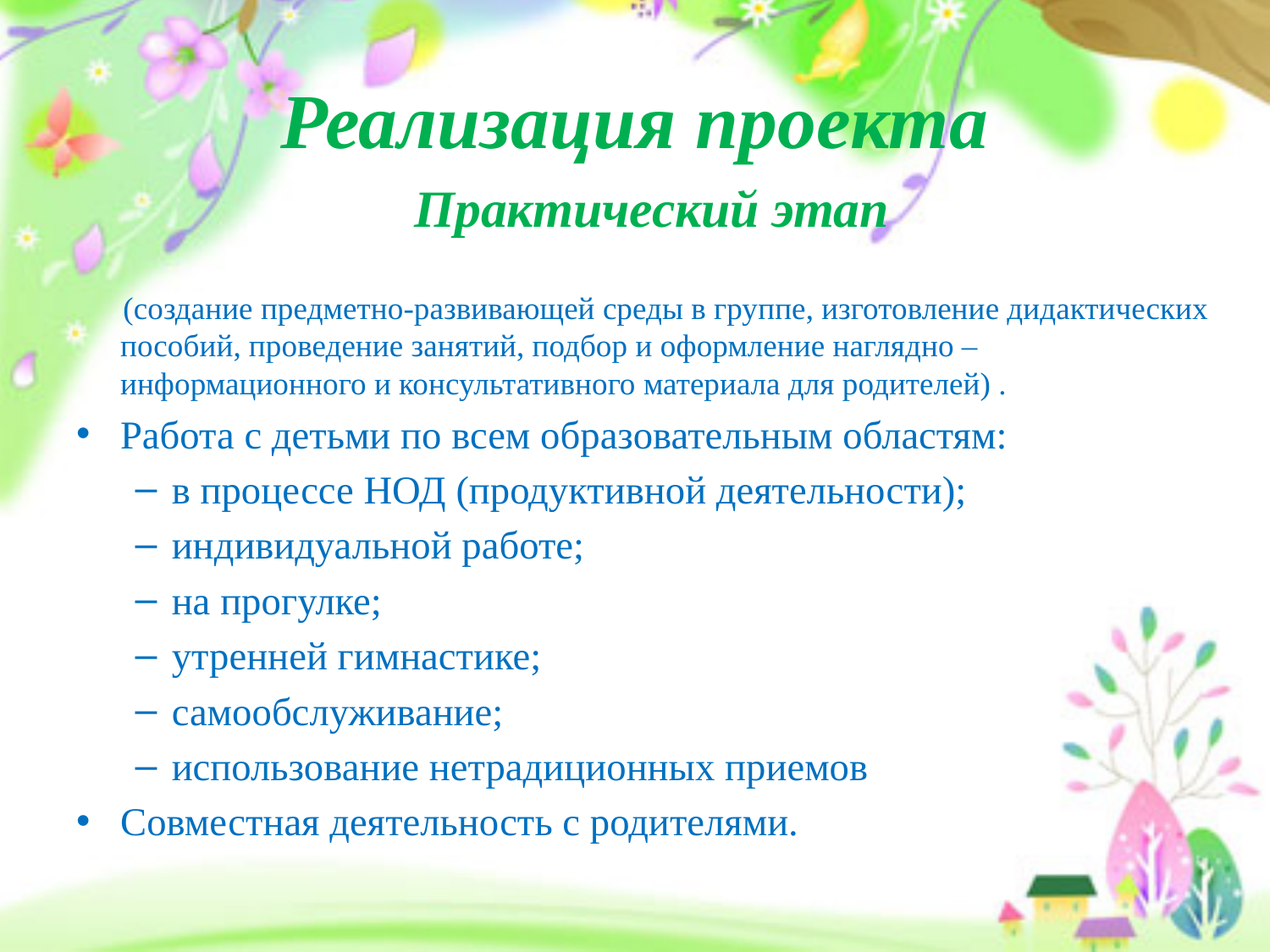

# Реализация проекта
Практический этап

      (создание предметно-развивающей среды в группе, изготовление дидактических пособий, проведение занятий, подбор и оформление наглядно – информационного и консультативного материала для родителей) .
Работа с детьми по всем образовательным областям:
в процессе НОД (продуктивной деятельности);
индивидуальной работе;
на прогулке;
утренней гимнастике;
самообслуживание;
использование нетрадиционных приемов
Совместная деятельность с родителями.